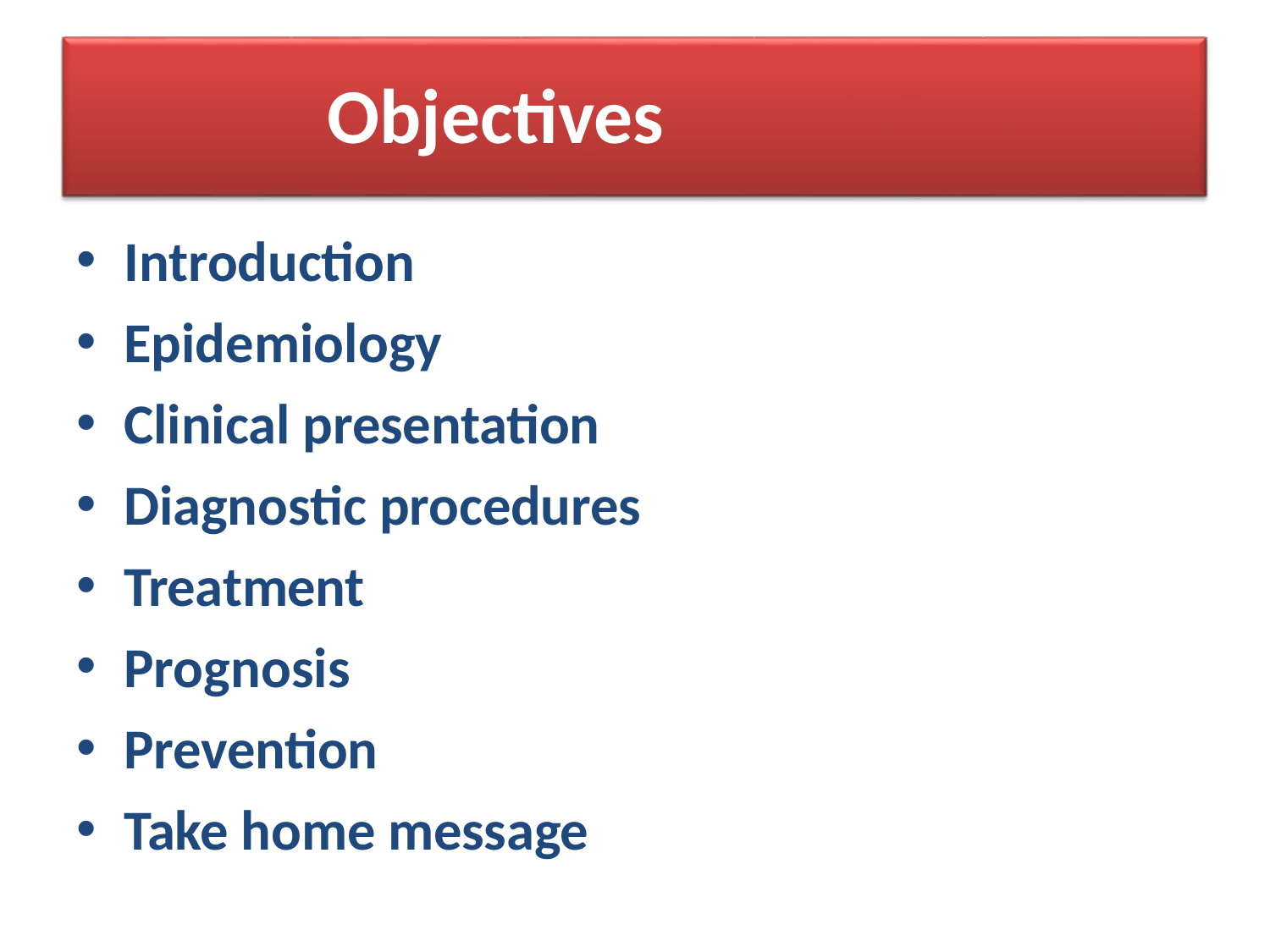

# Objectives
Introduction
Epidemiology
Clinical presentation
Diagnostic procedures
Treatment
Prognosis
Prevention
Take home message